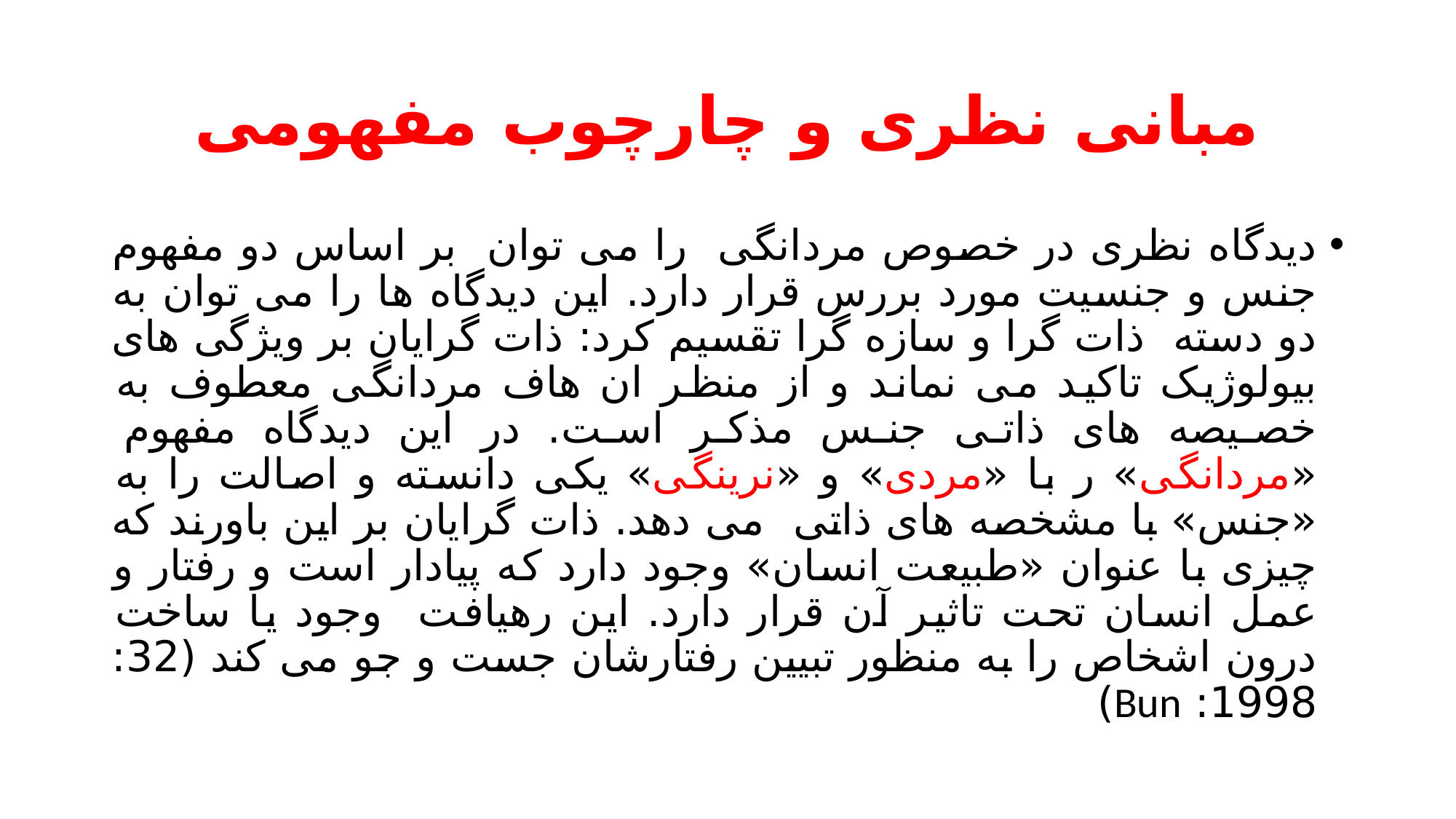

# مبانی نظری و چارچوب مفهومی
دیدگاه نظری در خصوص مردانگی  را می توان  بر اساس دو مفهوم جنس و جنسیت مورد بررس قرار دارد. این دیدگاه ها را می توان به دو دسته  ذات گرا و سازه گرا تقسیم کرد: ذات گرایان بر ویژگی های بیولوژیک تاکید می نماند و از منظر ان هاف مردانگی معطوف به خصیصه های ذاتی جنس مذکر است. در این دیدگاه مفهوم «مردانگی» ر با «مردی» و «نرینگی» یکی دانسته و اصالت را به «جنس» با مشخصه های ذاتی  می دهد. ذات گرایان بر این باورند که چیزی با عنوان «طبیعت انسان» وجود دارد که پیادار است و رفتار و عمل انسان تحت تاثیر آن قرار دارد. این رهیافت  وجود یا ساخت درون اشخاص را به منظور تبیین رفتارشان جست و جو می کند (32: 1998: Bun)